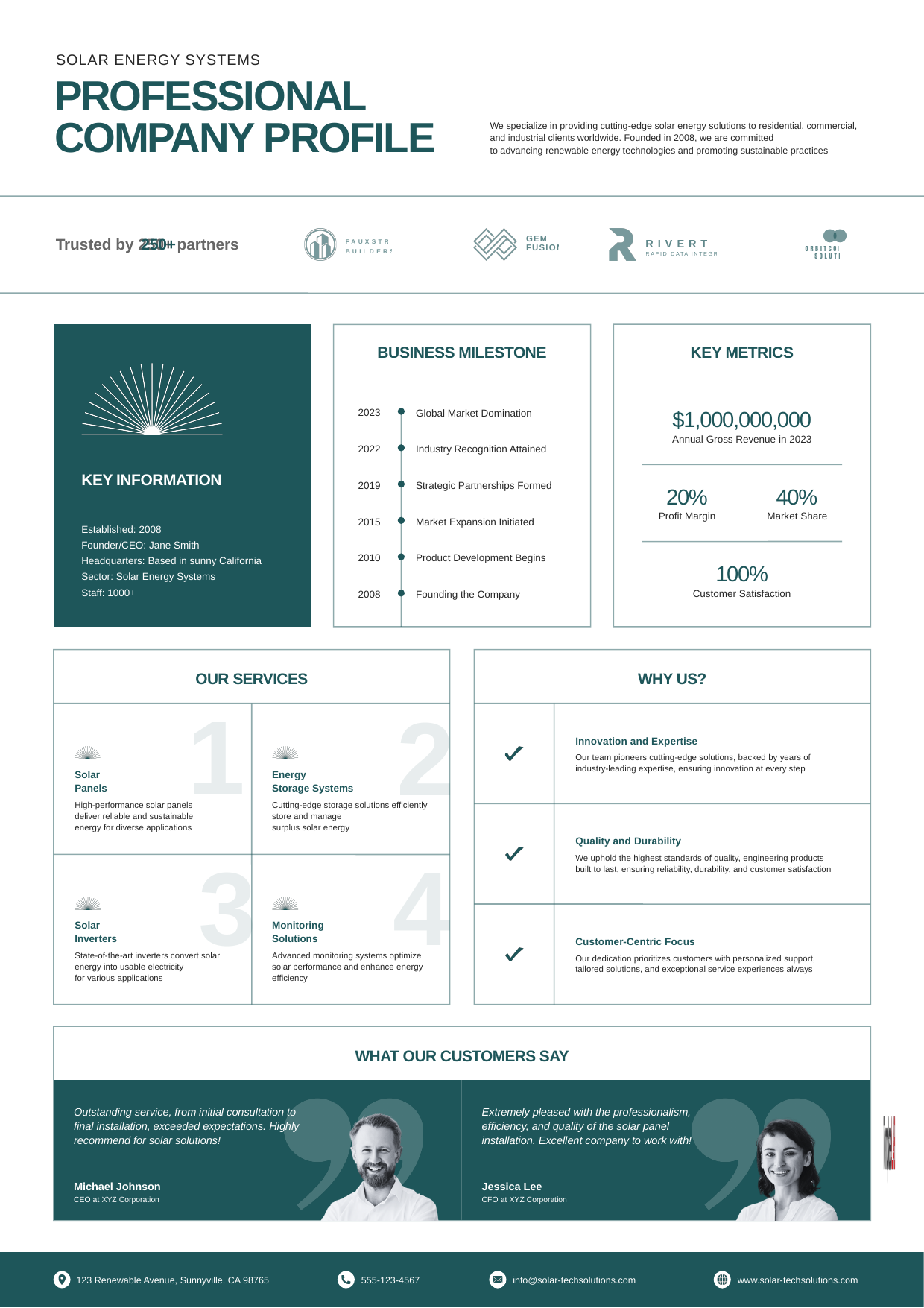

SOLAR ENERGY SYSTEMS
PROFESSIONAL COMPANY PROFILE
We specialize in providing cutting-edge solar energy solutions to residential, commercial, and industrial clients worldwide. Founded in 2008, we are committed
to advancing renewable energy technologies and promoting sustainable practices

FAUXSTRUCT
BUILDERS,INC.

GEM
FUSION

RIVERTECH
RAPID DATA INTEGRATION

ORBITCONNECT
SOLUTIONS
Trusted by 250+ partners
250+

KEY INFORMATION
Established: 2008
Founder/CEO: Jane Smith
Headquarters: Based in sunny California
Sector: Solar Energy Systems
Staff: 1000+

KEY METRICS
$1,000,000,000
Annual Gross Revenue in 2023

20%
40%
Profit Margin
Market Share

100%
Customer Satisfaction

BUSINESS MILESTONE
2023
Global Market Domination

2022
Industry Recognition Attained

2019
Strategic Partnerships Formed

2015
Market Expansion Initiated

2010
Product Development Begins

2008
Founding the Company

WHY US?

Innovation and Expertise
Our team pioneers cutting-edge solutions, backed by years of
industry-leading expertise, ensuring innovation at every step

Quality and Durability
We uphold the highest standards of quality, engineering products
built to last, ensuring reliability, durability, and customer satisfaction

Customer-Centric Focus
Our dedication prioritizes customers with personalized support,
tailored solutions, and exceptional service experiences always

OUR SERVICES
1
2

Solar
Panels
Energy
Storage Systems
High-performance solar panels
deliver reliable and sustainable
energy for diverse applications
Cutting-edge storage solutions efficiently store and manage
surplus solar energy
4
3

Solar
Inverters
Monitoring
Solutions
State-of-the-art inverters convert solar energy into usable electricity
for various applications
Advanced monitoring systems optimize solar performance and enhance energy efficiency

WHAT OUR CUSTOMERS SAY

Outstanding service, from initial consultation to final installation, exceeded expectations. Highly recommend for solar solutions!
Extremely pleased with the professionalism, efficiency, and quality of the solar panel installation. Excellent company to work with!
Michael Johnson
Jessica Lee
CEO at XYZ Corporation
CFO at XYZ Corporation

555-123-4567

info@solar-techsolutions.com

www.solar-techsolutions.com

123 Renewable Avenue, Sunnyville, CA 98765